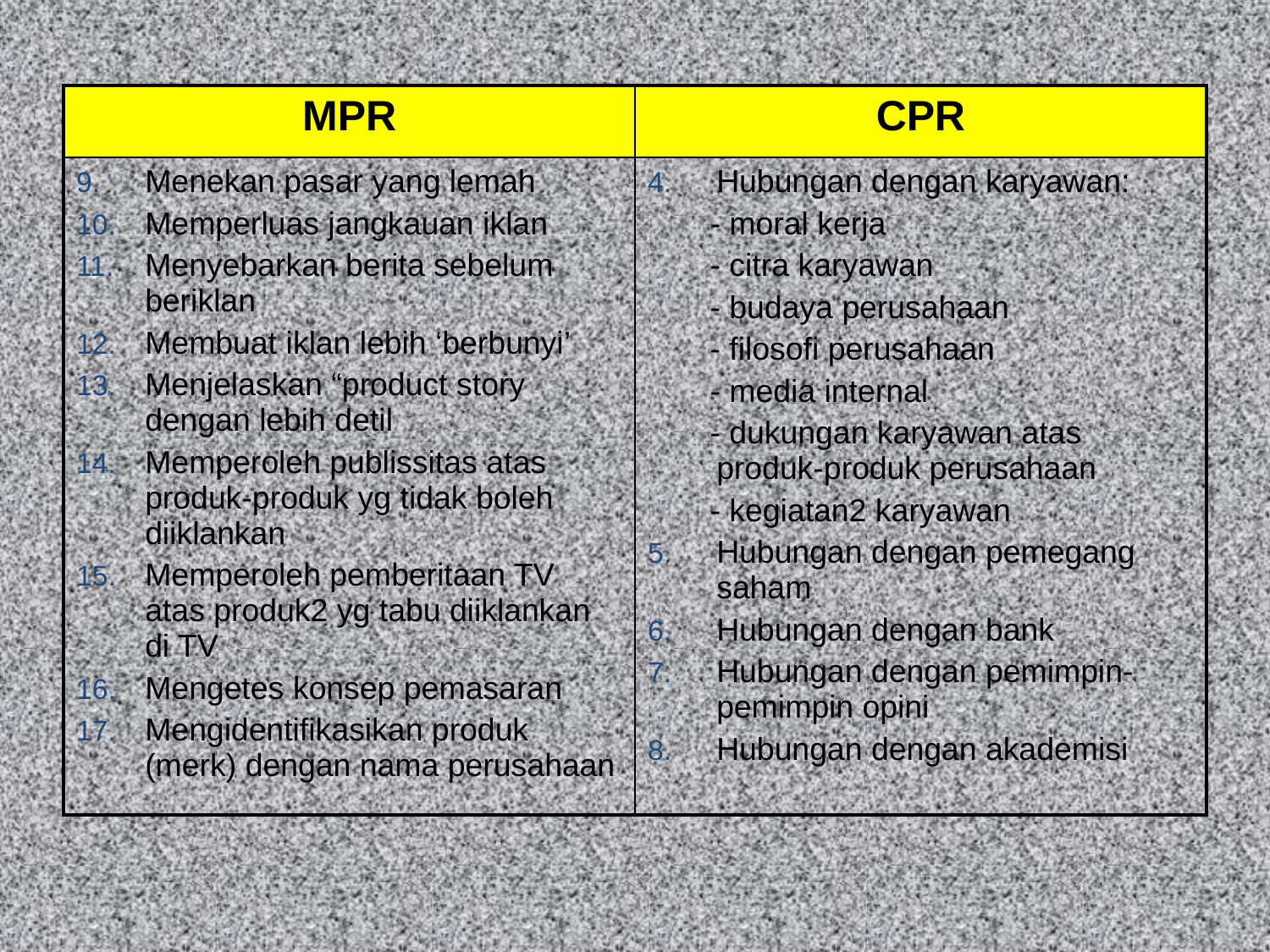

| MPR | CPR |
| --- | --- |
| Menekan pasar yang lemah Memperluas jangkauan iklan Menyebarkan berita sebelum beriklan Membuat iklan lebih ‘berbunyi’ Menjelaskan “product story dengan lebih detil Memperoleh publissitas atas produk-produk yg tidak boleh diiklankan Memperoleh pemberitaan TV atas produk2 yg tabu diiklankan di TV Mengetes konsep pemasaran Mengidentifikasikan produk (merk) dengan nama perusahaan | Hubungan dengan karyawan: - moral kerja - citra karyawan - budaya perusahaan - filosofi perusahaan - media internal - dukungan karyawan atas produk-produk perusahaan - kegiatan2 karyawan Hubungan dengan pemegang saham Hubungan dengan bank Hubungan dengan pemimpin-pemimpin opini Hubungan dengan akademisi |